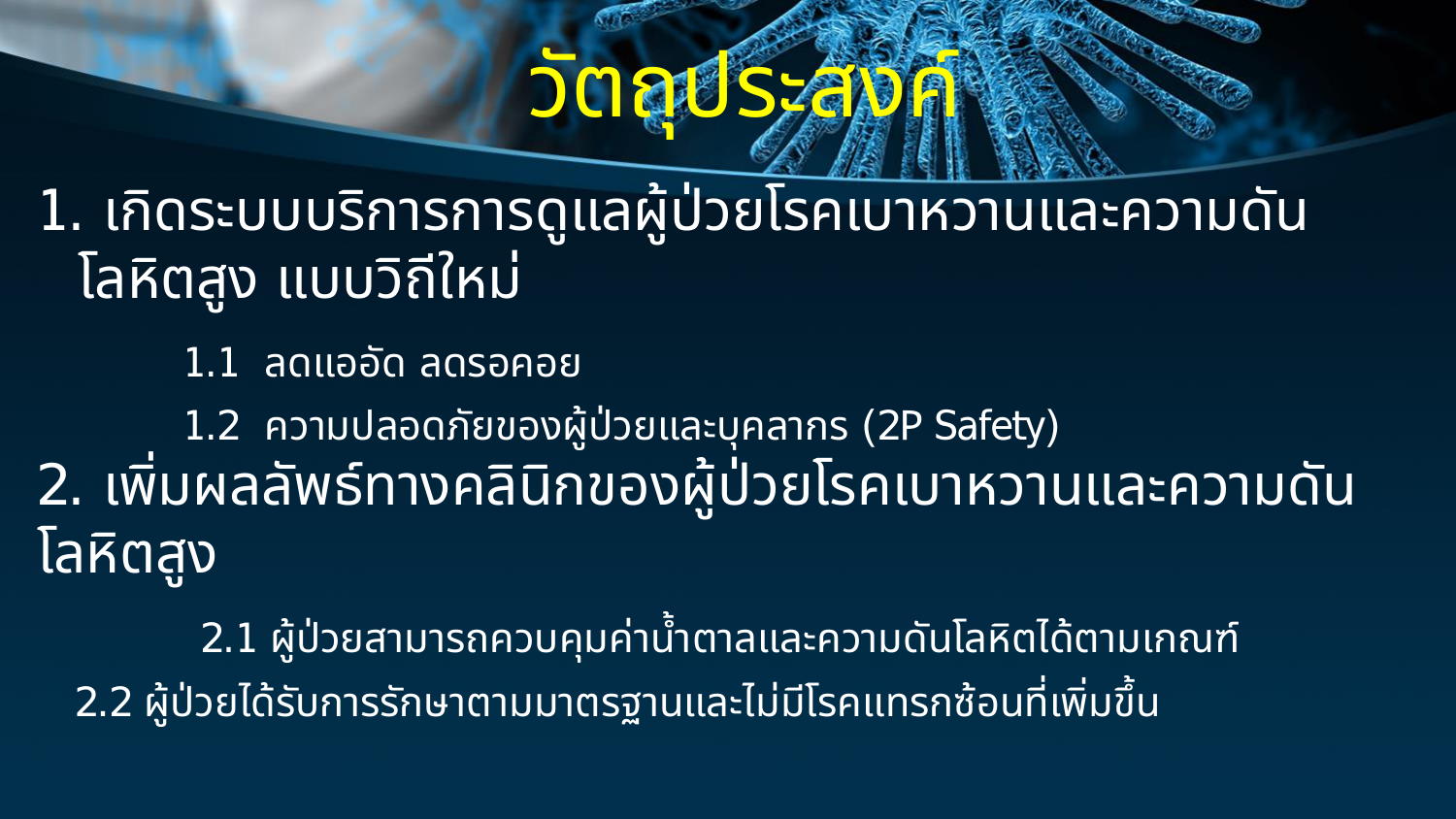

# วัตถุประสงค์
 เกิดระบบบริการการดูแลผู้ป่วยโรคเบาหวานและความดันโลหิตสูง แบบวิถีใหม่
	1.1  ลดแออัด ลดรอคอย
	1.2  ความปลอดภัยของผู้ป่วยและบุคลากร (2P Safety)
2. เพิ่มผลลัพธ์ทางคลินิกของผู้ป่วยโรคเบาหวานและความดันโลหิตสูง
	 2.1 ผู้ป่วยสามารถควบคุมค่าน้ำตาลและความดันโลหิตได้ตามเกณฑ์
   2.2 ผู้ป่วยได้รับการรักษาตามมาตรฐานและไม่มีโรคแทรกซ้อนที่เพิ่มขึ้น